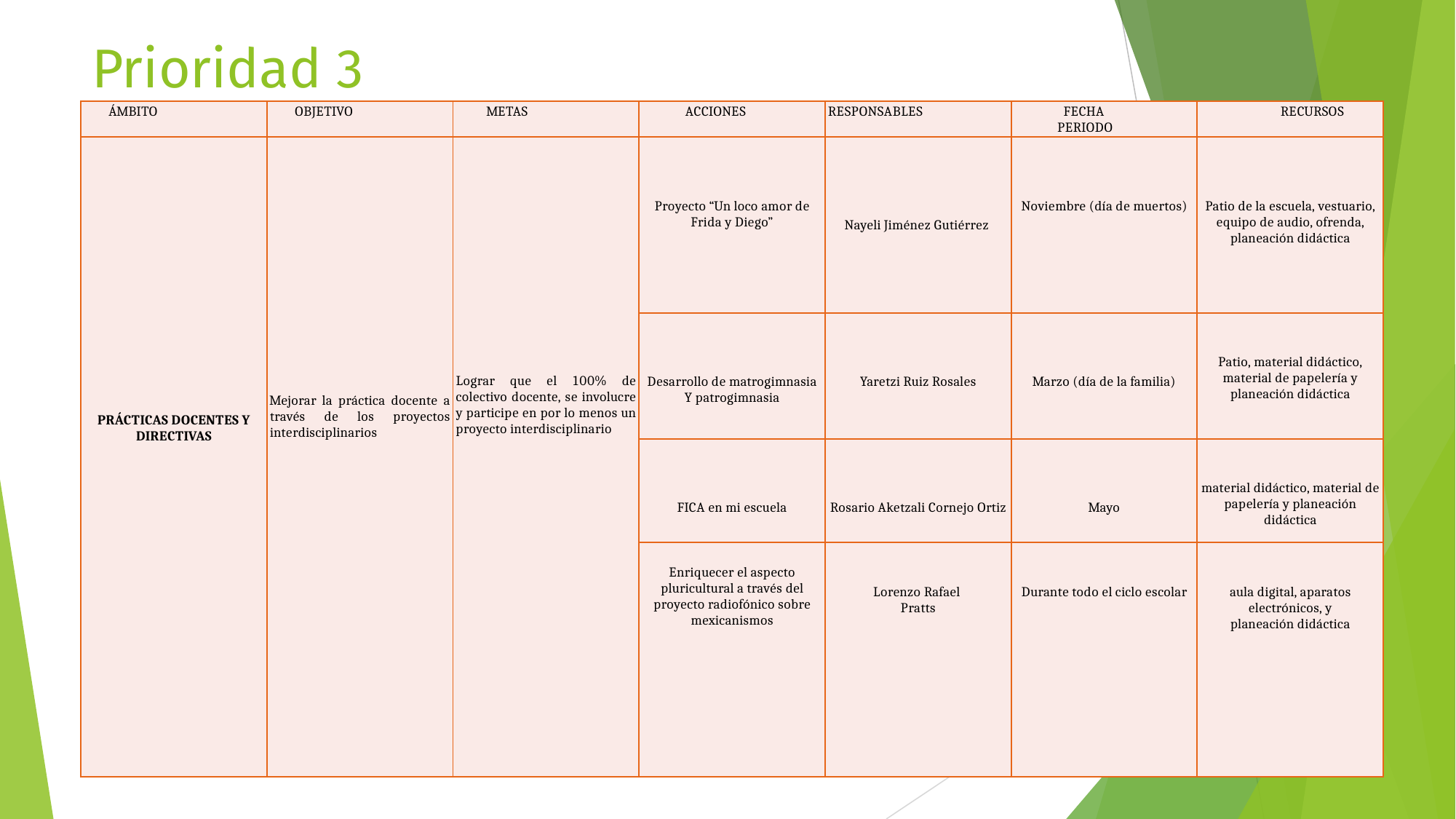

# Prioridad 3
| ÁMBITO | OBJETIVO | METAS | ACCIONES | RESPONSABLES | FECHA                PERIODO | RECURSOS |
| --- | --- | --- | --- | --- | --- | --- |
| PRÁCTICAS DOCENTES Y DIRECTIVAS | Mejorar la práctica docente a través de los proyectos interdisciplinarios | Lograr que el 100% de colectivo docente, se involucre y participe en por lo menos un proyecto interdisciplinario | Proyecto “Un loco amor de Frida y Diego” | Nayeli Jiménez Gutiérrez | Noviembre (día de muertos) | Patio de la escuela, vestuario, equipo de audio, ofrenda, planeación didáctica |
|  |  |  | Desarrollo de matrogimnasia Y patrogimnasia | Yaretzi Ruiz Rosales | Marzo (día de la familia) | Patio, material didáctico, material de papelería y planeación didáctica |
|  |  |  | FICA en mi escuela | Rosario Aketzali Cornejo Ortiz | Mayo | material didáctico, material de papelería y planeación didáctica |
|  |  |  | Enriquecer el aspecto pluricultural a través del proyecto radiofónico sobre mexicanismos | Lorenzo Rafael  Pratts | Durante todo el ciclo escolar | aula digital, aparatos electrónicos, y planeación didáctica |